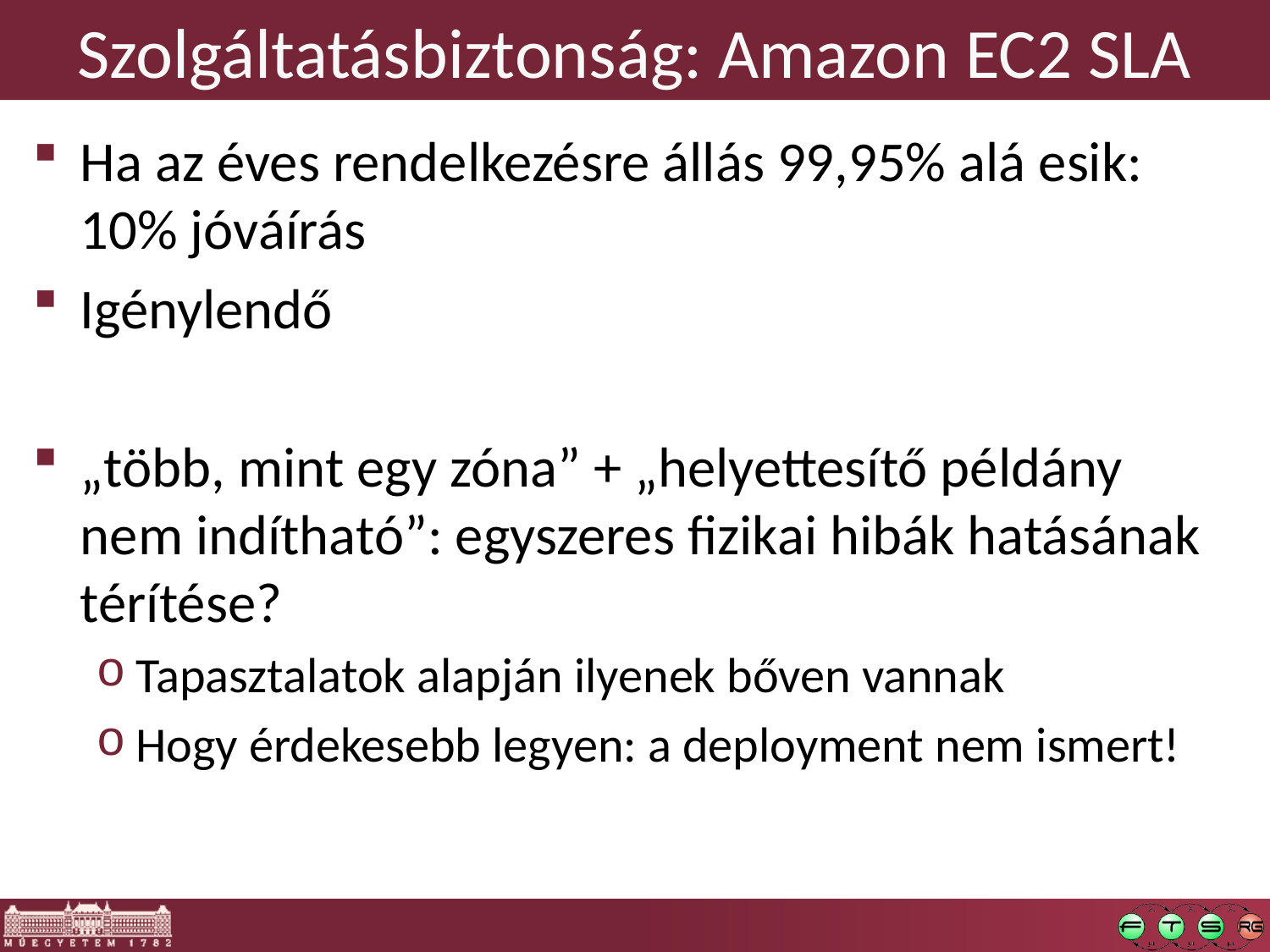

# Szolgáltatásbiztonság: Amazon EC2 SLA
Ha az éves rendelkezésre állás 99,95% alá esik: 10% jóváírás
Igénylendő

„több, mint egy zóna” + „helyettesítő példány nem indítható”: egyszeres fizikai hibák hatásának térítése?
Tapasztalatok alapján ilyenek bőven vannak
Hogy érdekesebb legyen: a deployment nem ismert!